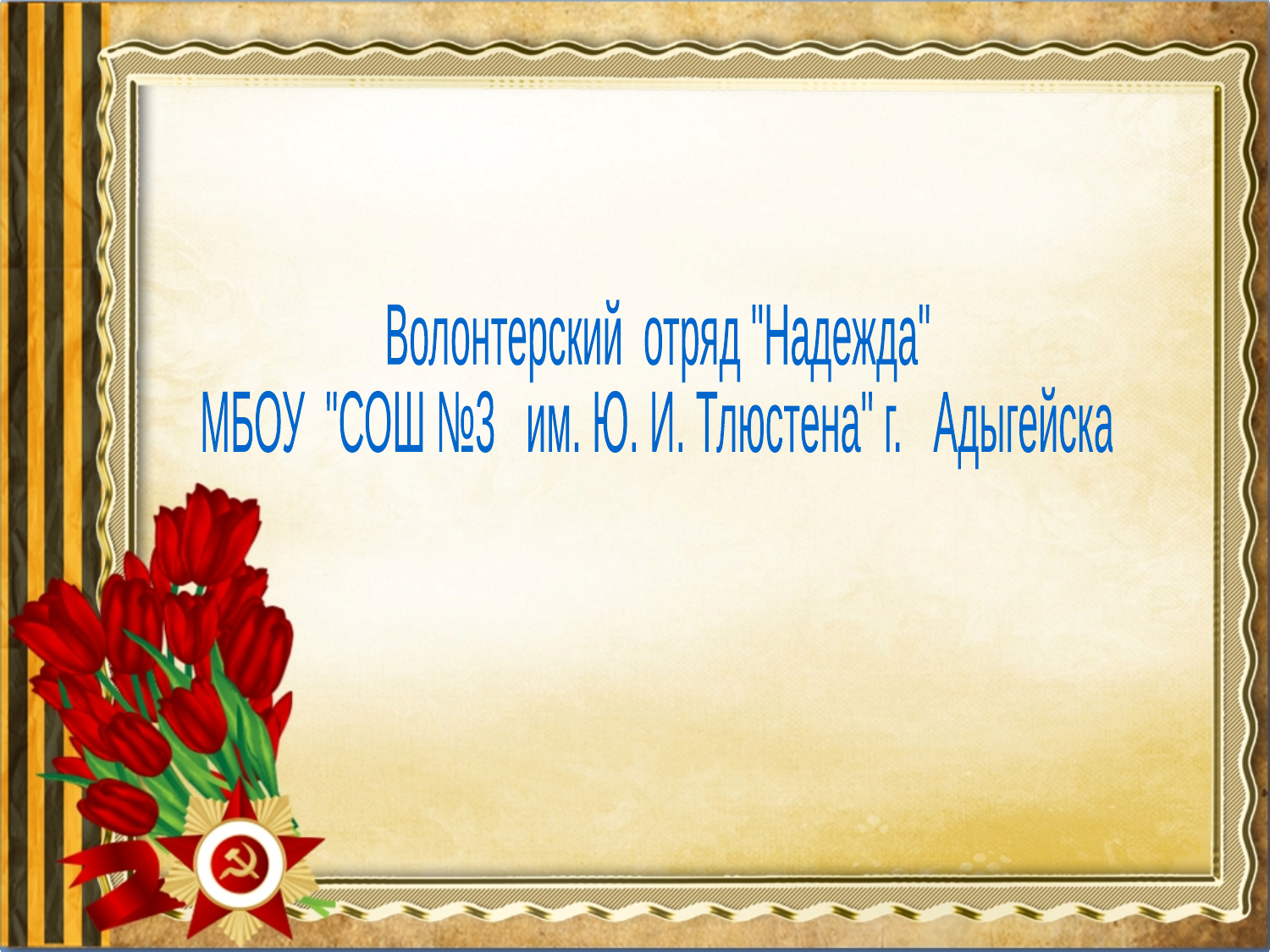

Волонтерский  отряд "Надежда"
МБОУ  "СОШ №3   им. Ю. И. Тлюстена" г.   Адыгейска

#